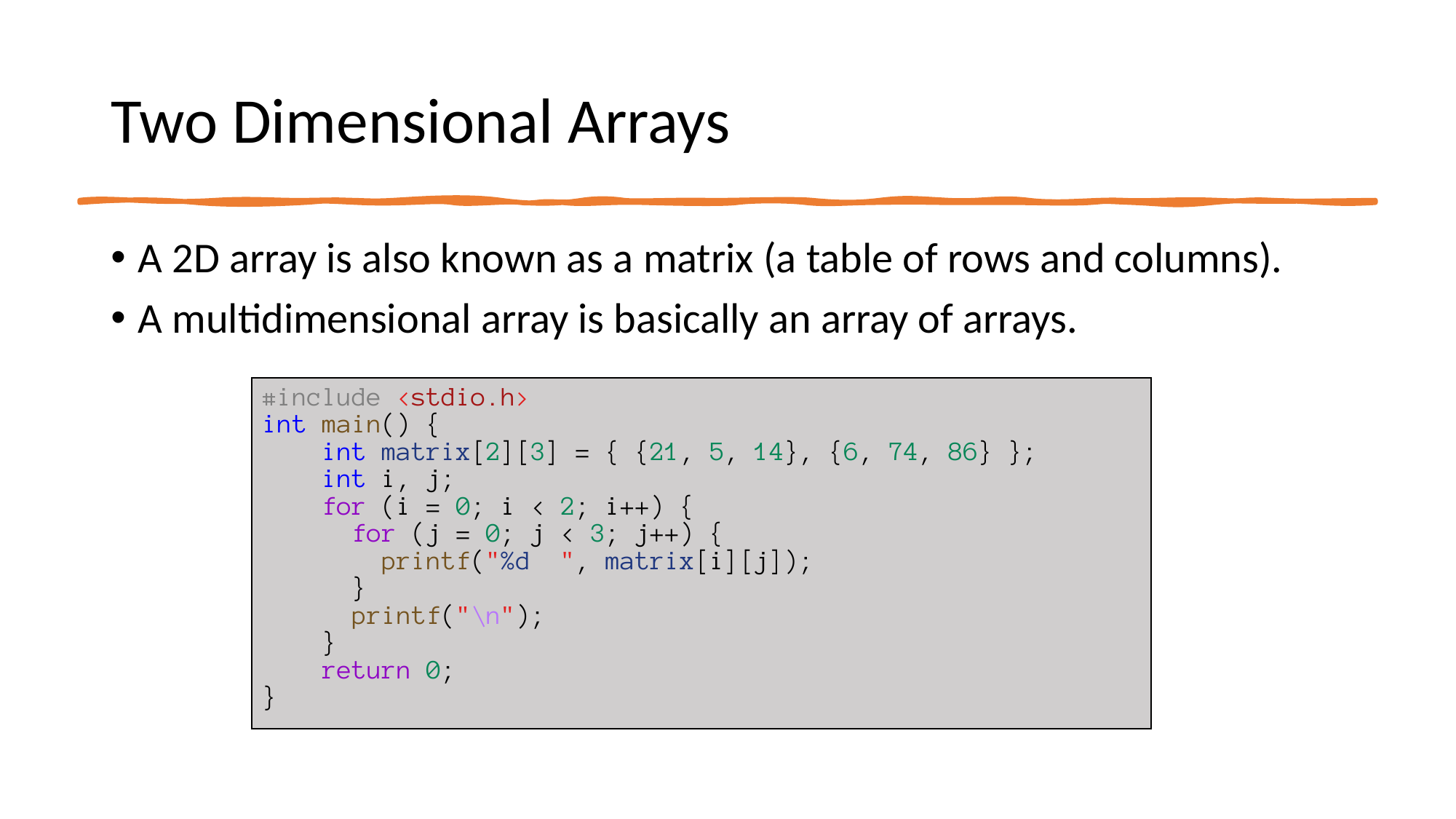

# Two Dimensional Arrays

A 2D array is also known as a matrix (a table of rows and columns).
A multidimensional array is basically an array of arrays.

| #include <stdio.h> int main() {     int matrix[2][3] = { {21, 5, 14}, {6, 74, 86} };     int i, j;     for (i = 0; i < 2; i++) {       for (j = 0; j < 3; j++) {         printf("%d  ", matrix[i][j]);       }       printf("\n");     }     return 0; } |
| --- |